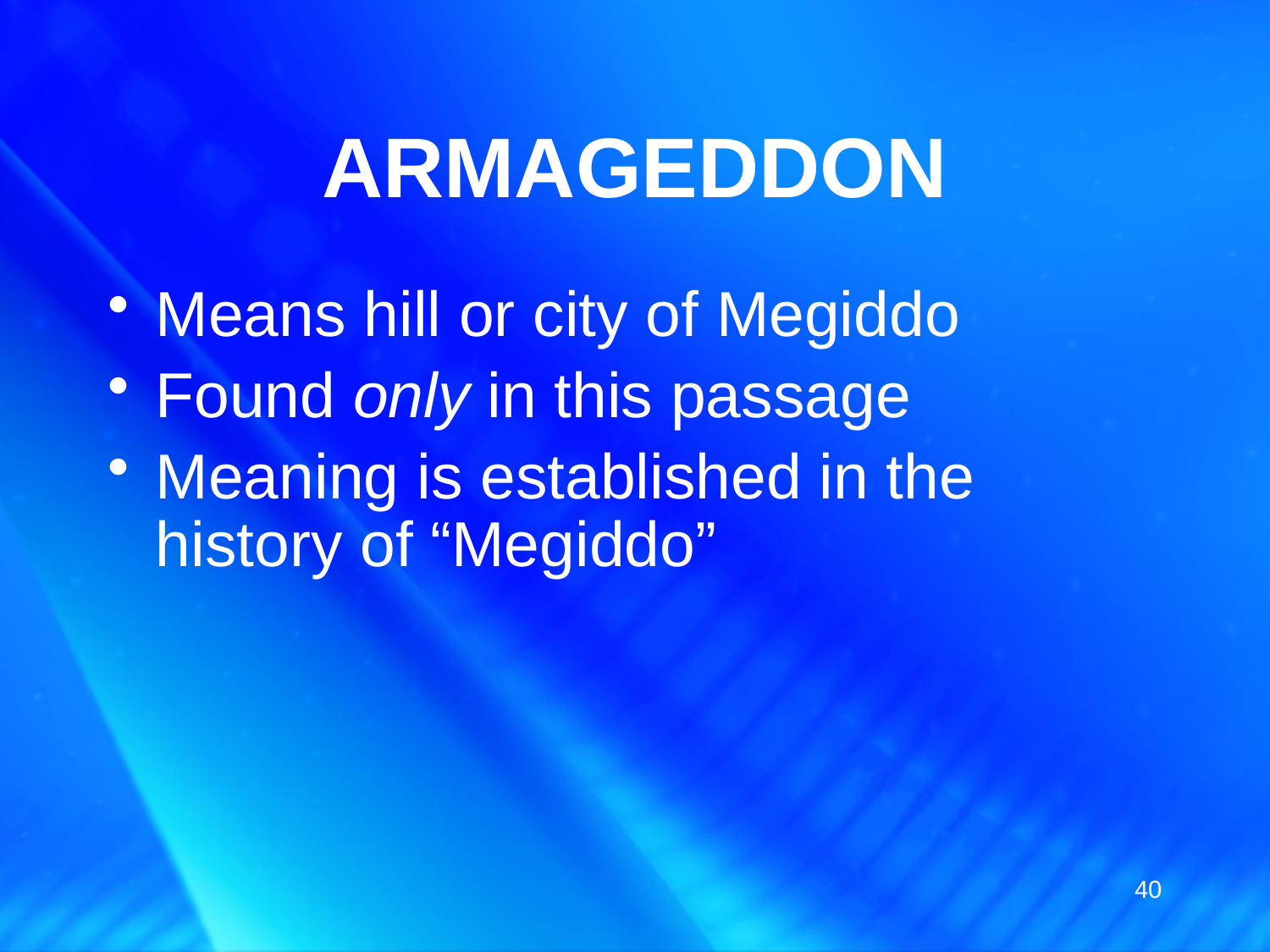

# ARMAGEDDON
Means hill or city of Megiddo
Found only in this passage
Meaning is established in the history of “Megiddo”

40